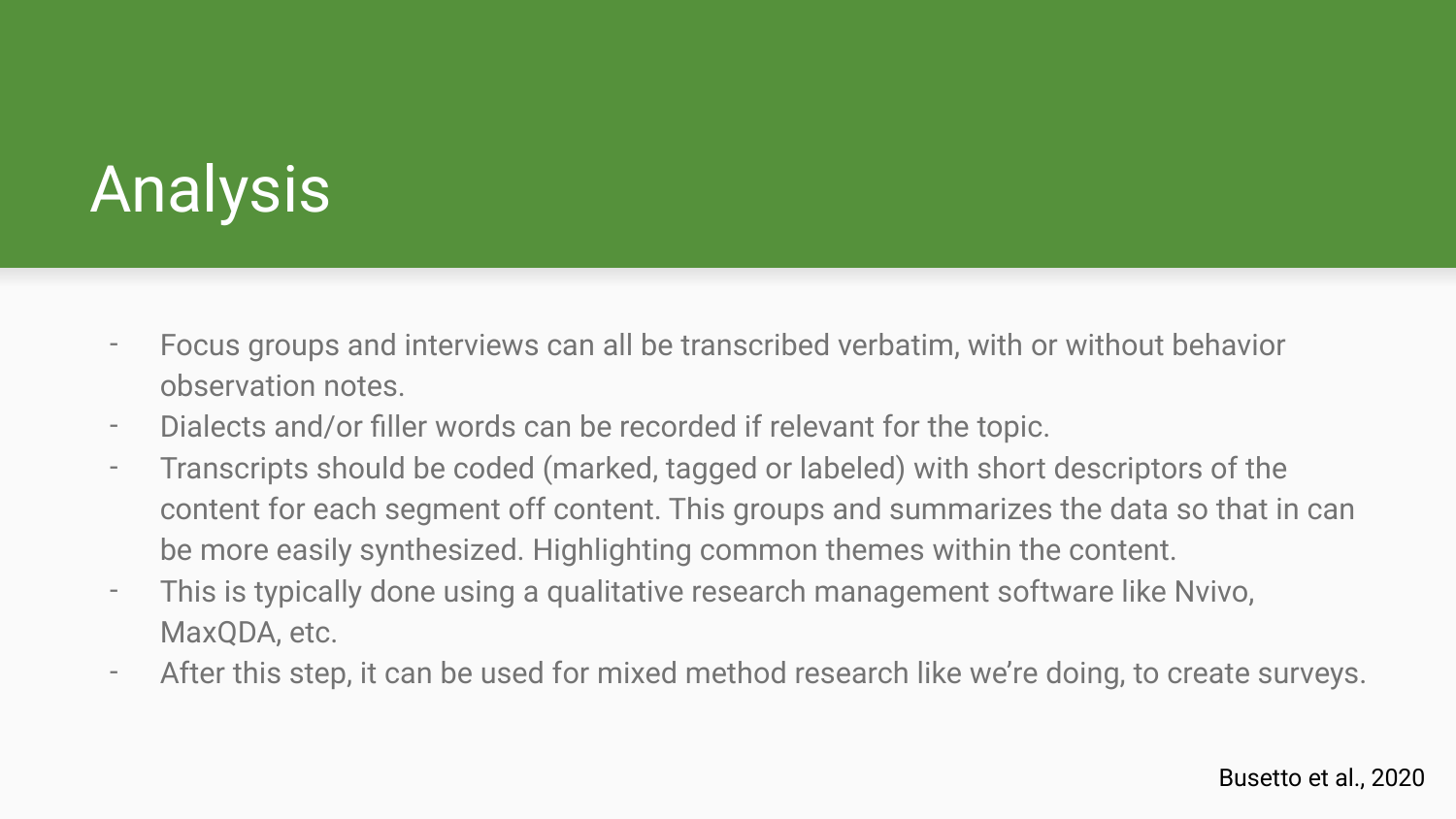

# Analysis
Focus groups and interviews can all be transcribed verbatim, with or without behavior observation notes.
Dialects and/or filler words can be recorded if relevant for the topic.
Transcripts should be coded (marked, tagged or labeled) with short descriptors of the content for each segment off content. This groups and summarizes the data so that in can be more easily synthesized. Highlighting common themes within the content.
This is typically done using a qualitative research management software like Nvivo, MaxQDA, etc.
After this step, it can be used for mixed method research like we’re doing, to create surveys.
Busetto et al., 2020